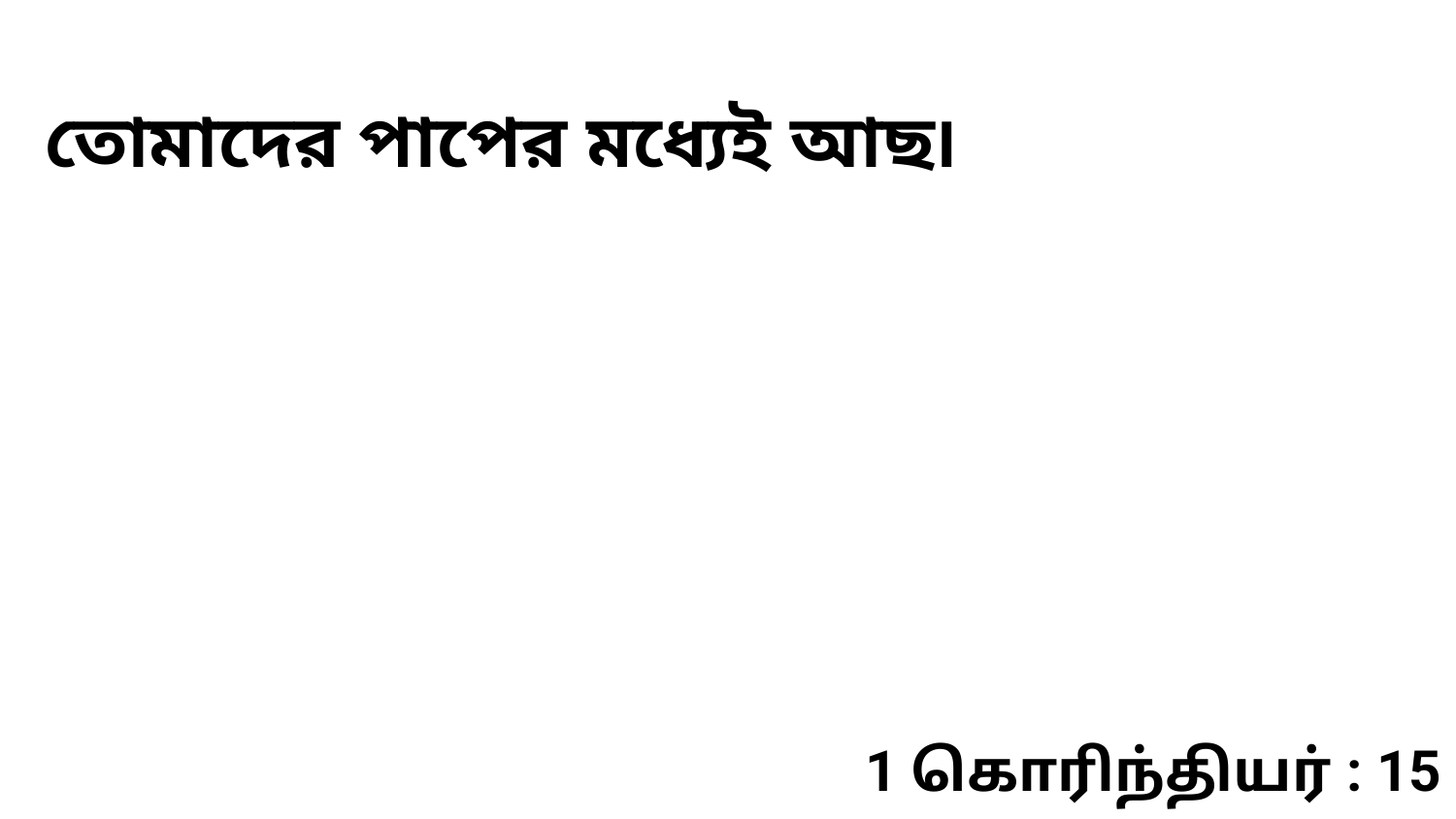

তোমাদের পাপের মধ্যেই আছ৷
1 கொரிந்தியர் : 15